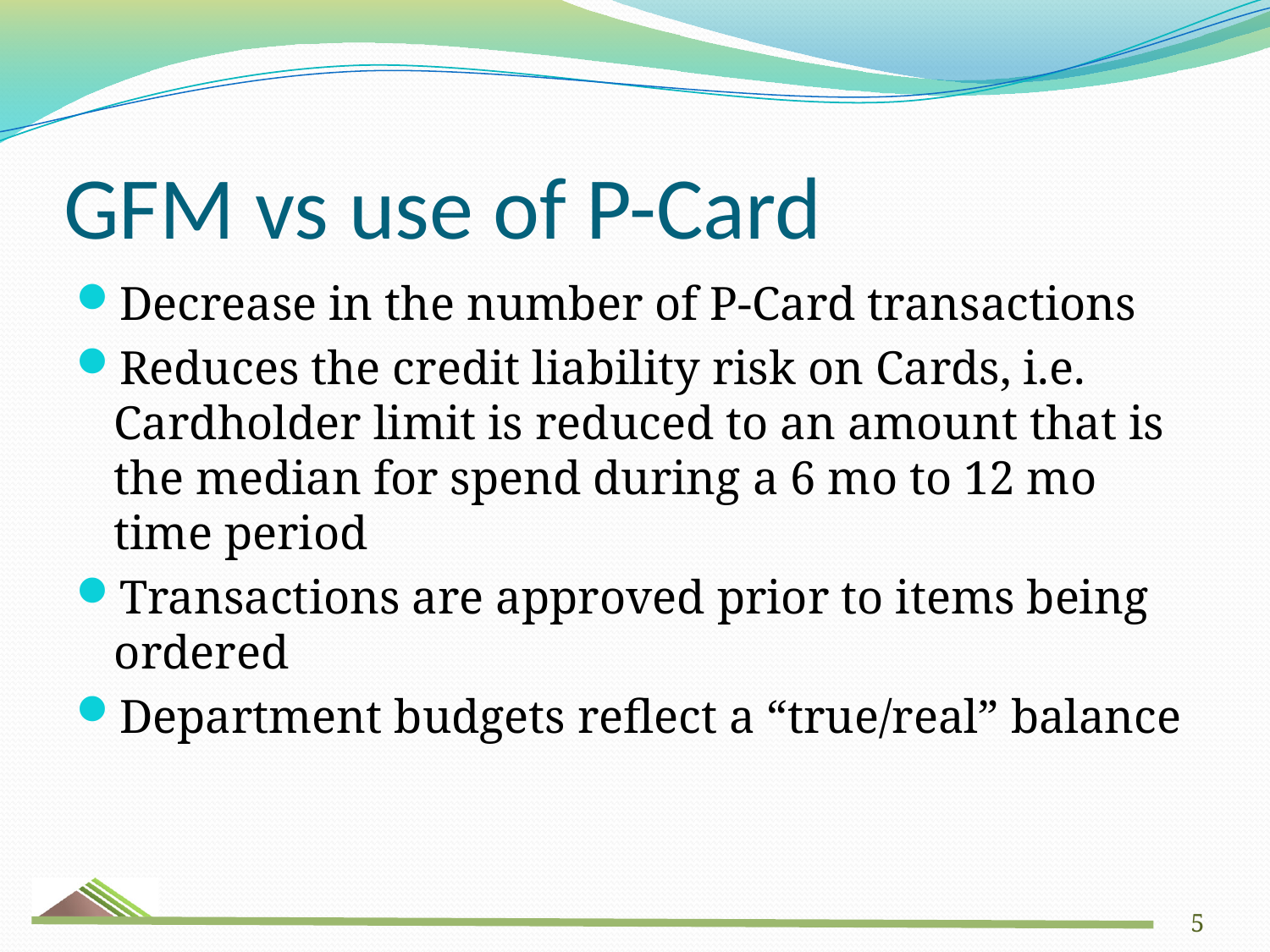

# GFM vs use of P-Card
Decrease in the number of P-Card transactions
Reduces the credit liability risk on Cards, i.e. Cardholder limit is reduced to an amount that is the median for spend during a 6 mo to 12 mo time period
Transactions are approved prior to items being ordered
Department budgets reflect a “true/real” balance

5